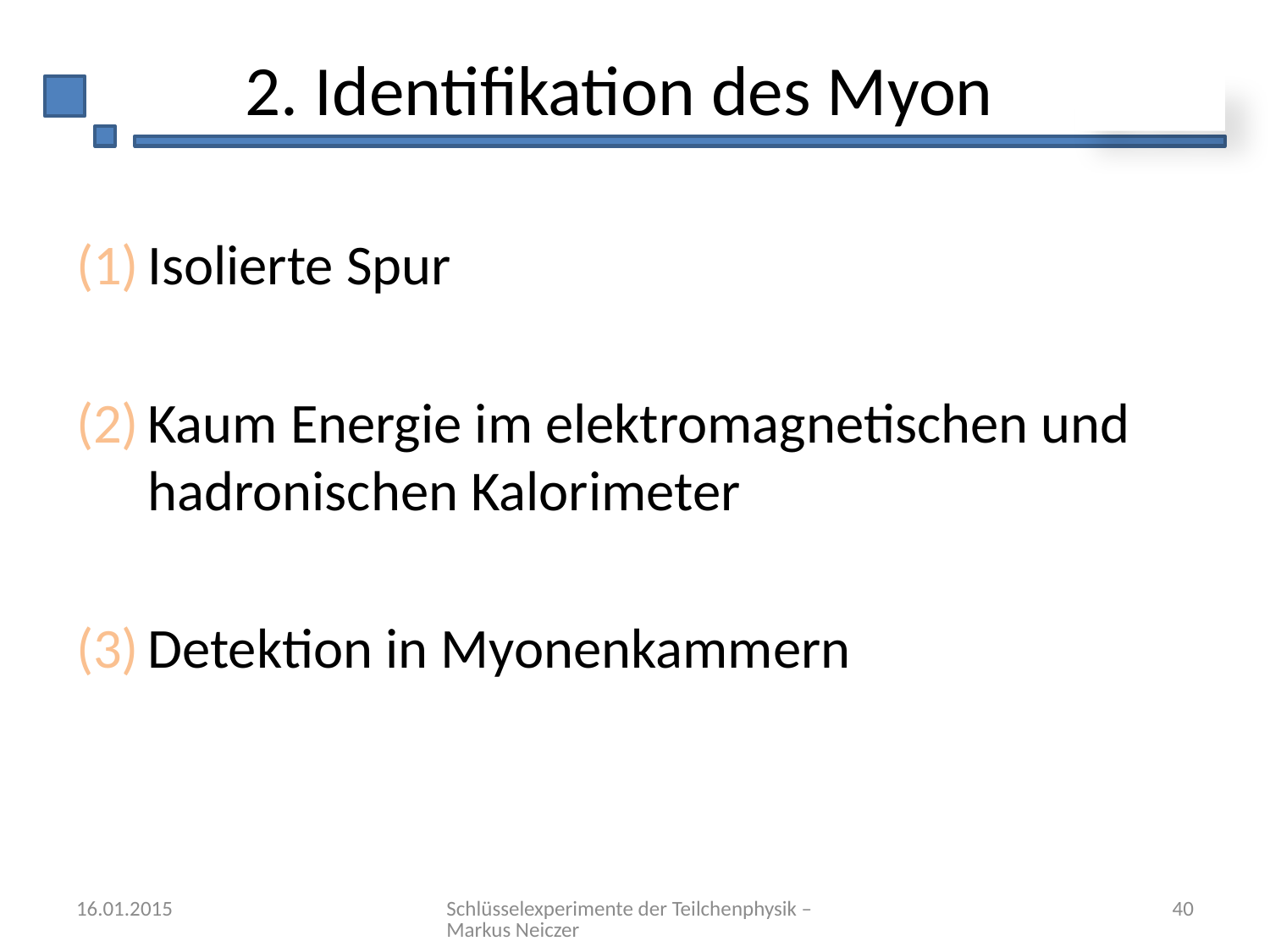

# 2. Identifikation des Myon
Isolierte Spur

Kaum Energie im elektromagnetischen und hadronischen Kalorimeter

Detektion in Myonenkammern
16.01.2015
Schlüsselexperimente der Teilchenphysik – Markus Neiczer
40